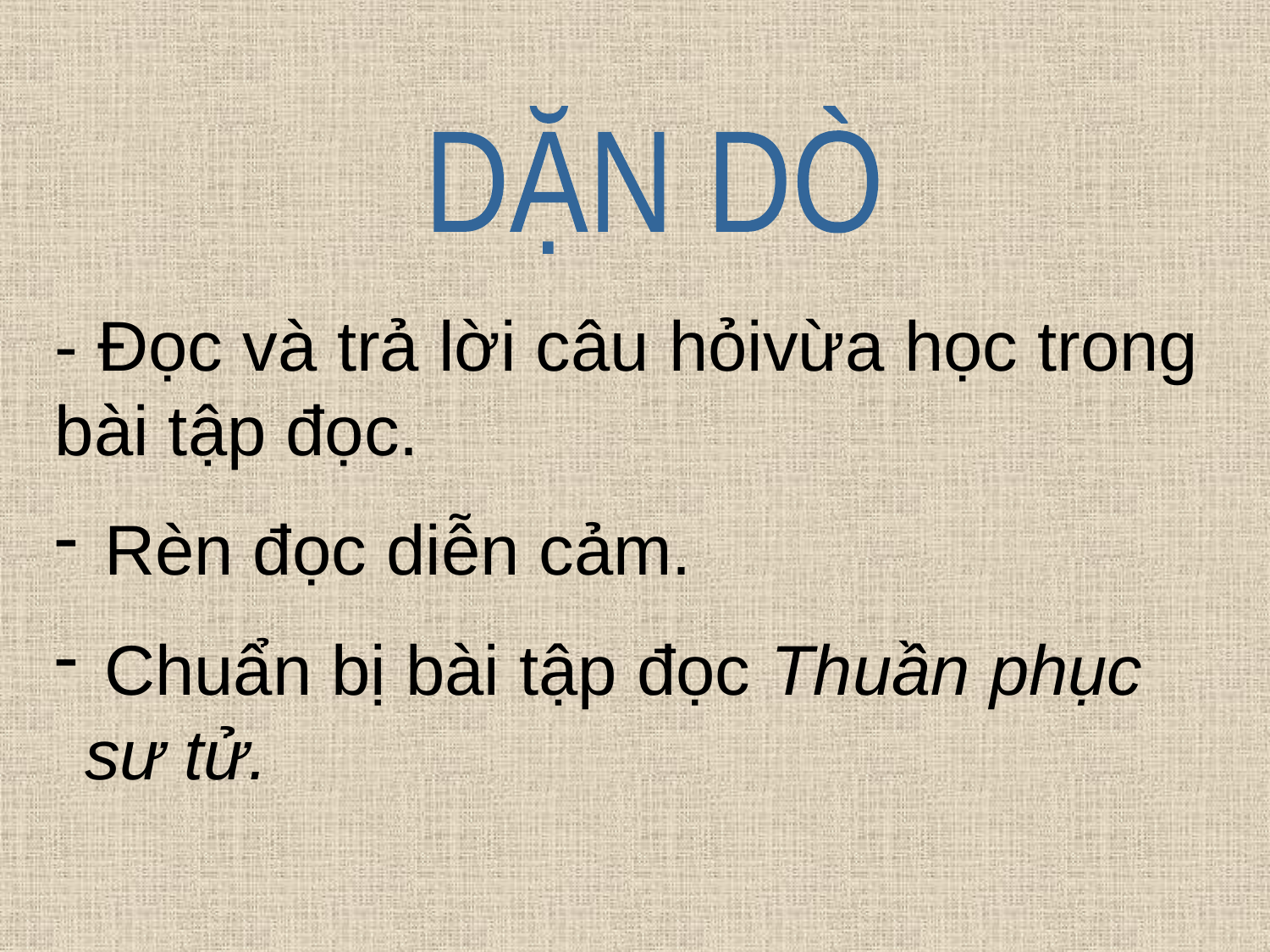

DẶN DÒ
- Đọc và trả lời câu hỏivừa học trong bài tập đọc.
 Rèn đọc diễn cảm.
 Chuẩn bị bài tập đọc Thuần phục sư tử.